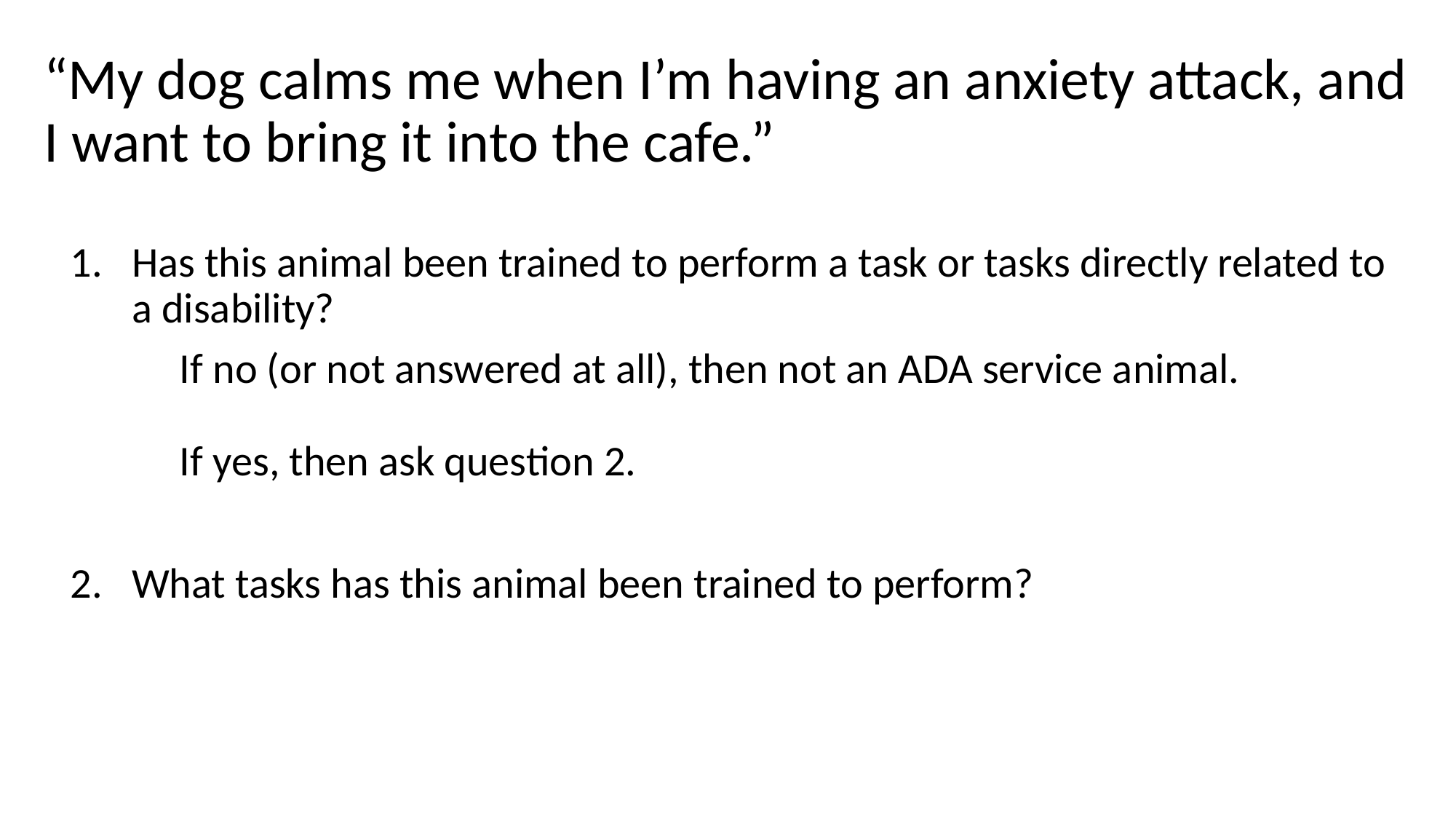

# “My dog calms me when I’m having an anxiety attack, and I want to bring it into the cafe.”
Has this animal been trained to perform a task or tasks directly related to a disability?
If no (or not answered at all), then not an ADA service animal.

If yes, then ask question 2.

What tasks has this animal been trained to perform?